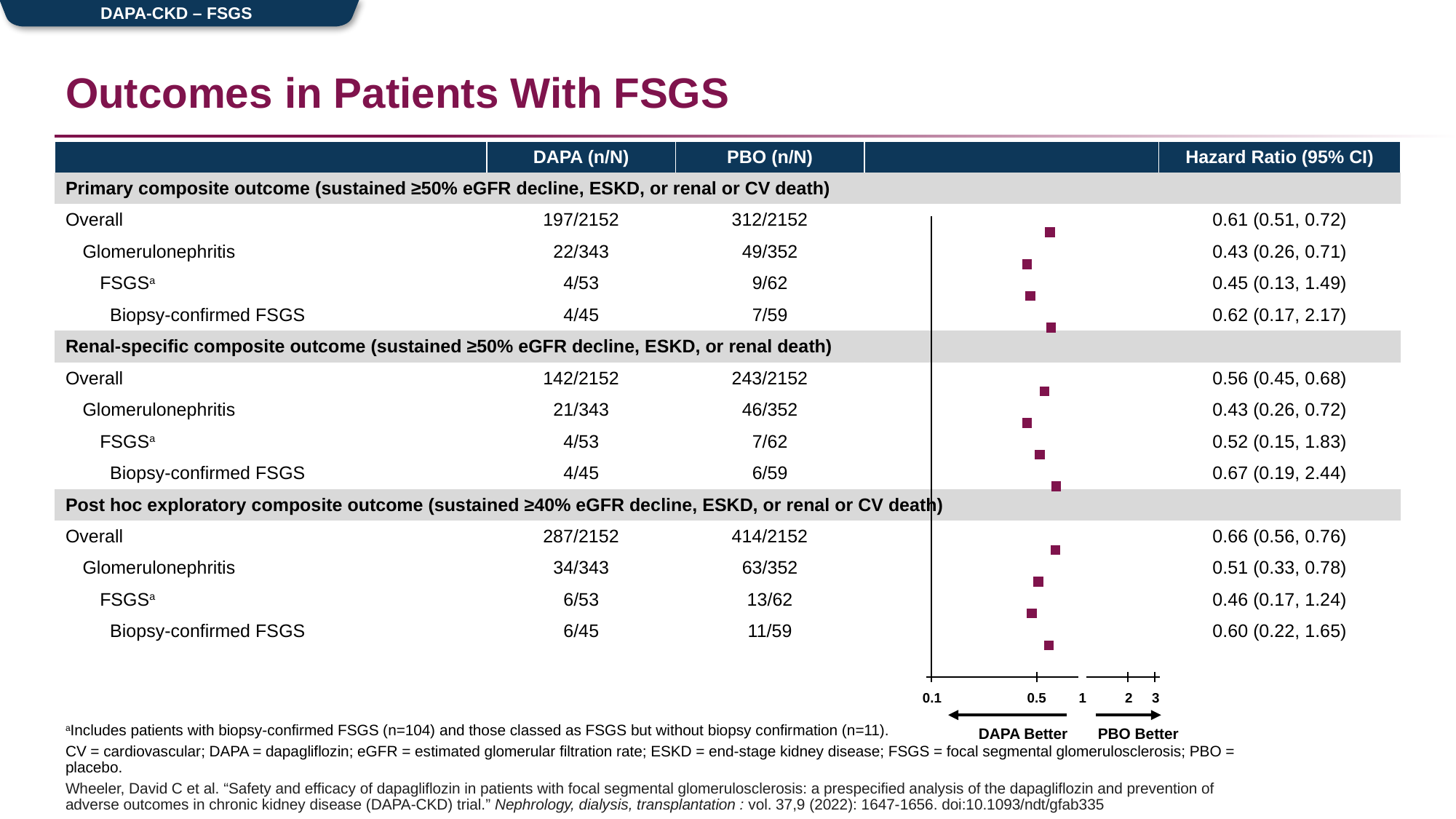

DAPA-CKD – FSGS

# Outcomes in Patients With FSGS
|  | DAPA (n/N) | PBO (n/N) |  | Hazard Ratio (95% CI) |
| --- | --- | --- | --- | --- |
| Primary composite outcome (sustained ≥50% eGFR decline, ESKD, or renal or CV death) |  |  |  |  |
| Overall | 197/2152 | 312/2152 |  | 0.61 (0.51, 0.72) |
| Glomerulonephritis | 22/343 | 49/352 |  | 0.43 (0.26, 0.71) |
| FSGSa | 4/53 | 9/62 |  | 0.45 (0.13, 1.49) |
| Biopsy-confirmed FSGS | 4/45 | 7/59 |  | 0.62 (0.17, 2.17) |
| Renal-specific composite outcome (sustained ≥50% eGFR decline, ESKD, or renal death) |  |  |  |  |
| Overall | 142/2152 | 243/2152 |  | 0.56 (0.45, 0.68) |
| Glomerulonephritis | 21/343 | 46/352 |  | 0.43 (0.26, 0.72) |
| FSGSa | 4/53 | 7/62 |  | 0.52 (0.15, 1.83) |
| Biopsy-confirmed FSGS | 4/45 | 6/59 |  | 0.67 (0.19, 2.44) |
| Post hoc exploratory composite outcome (sustained ≥40% eGFR decline, ESKD, or renal or CV death) |  |  |  |  |
| Overall | 287/2152 | 414/2152 |  | 0.66 (0.56, 0.76) |
| Glomerulonephritis | 34/343 | 63/352 |  | 0.51 (0.33, 0.78) |
| FSGSa | 6/53 | 13/62 |  | 0.46 (0.17, 1.24) |
| Biopsy-confirmed FSGS | 6/45 | 11/59 |  | 0.60 (0.22, 1.65) |

### Chart

| Category | r |  |
|---|---|---|
DAPA Better
PBO Better
0.1
0.5
1
2
3
aIncludes patients with biopsy-confirmed FSGS (n=104) and those classed as FSGS but without biopsy confirmation (n=11).
CV = cardiovascular; DAPA = dapagliflozin; eGFR = estimated glomerular filtration rate; ESKD = end-stage kidney disease; FSGS = focal segmental glomerulosclerosis; PBO = placebo.
Wheeler, David C et al. “Safety and efficacy of dapagliflozin in patients with focal segmental glomerulosclerosis: a prespecified analysis of the dapagliflozin and prevention of adverse outcomes in chronic kidney disease (DAPA-CKD) trial.” Nephrology, dialysis, transplantation : vol. 37,9 (2022): 1647-1656. doi:10.1093/ndt/gfab335